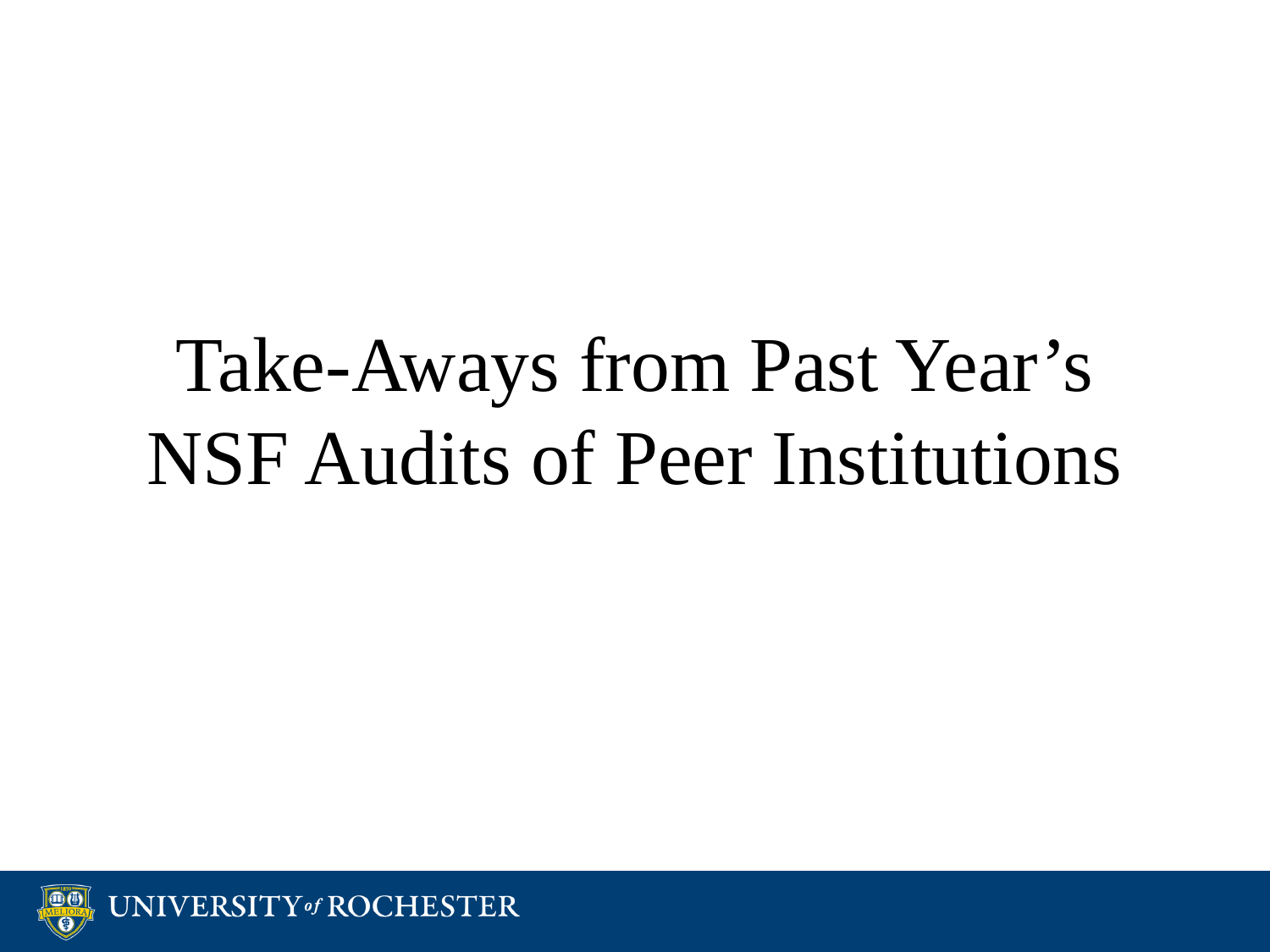

# Take-Aways from Past Year’s NSF Audits of Peer Institutions